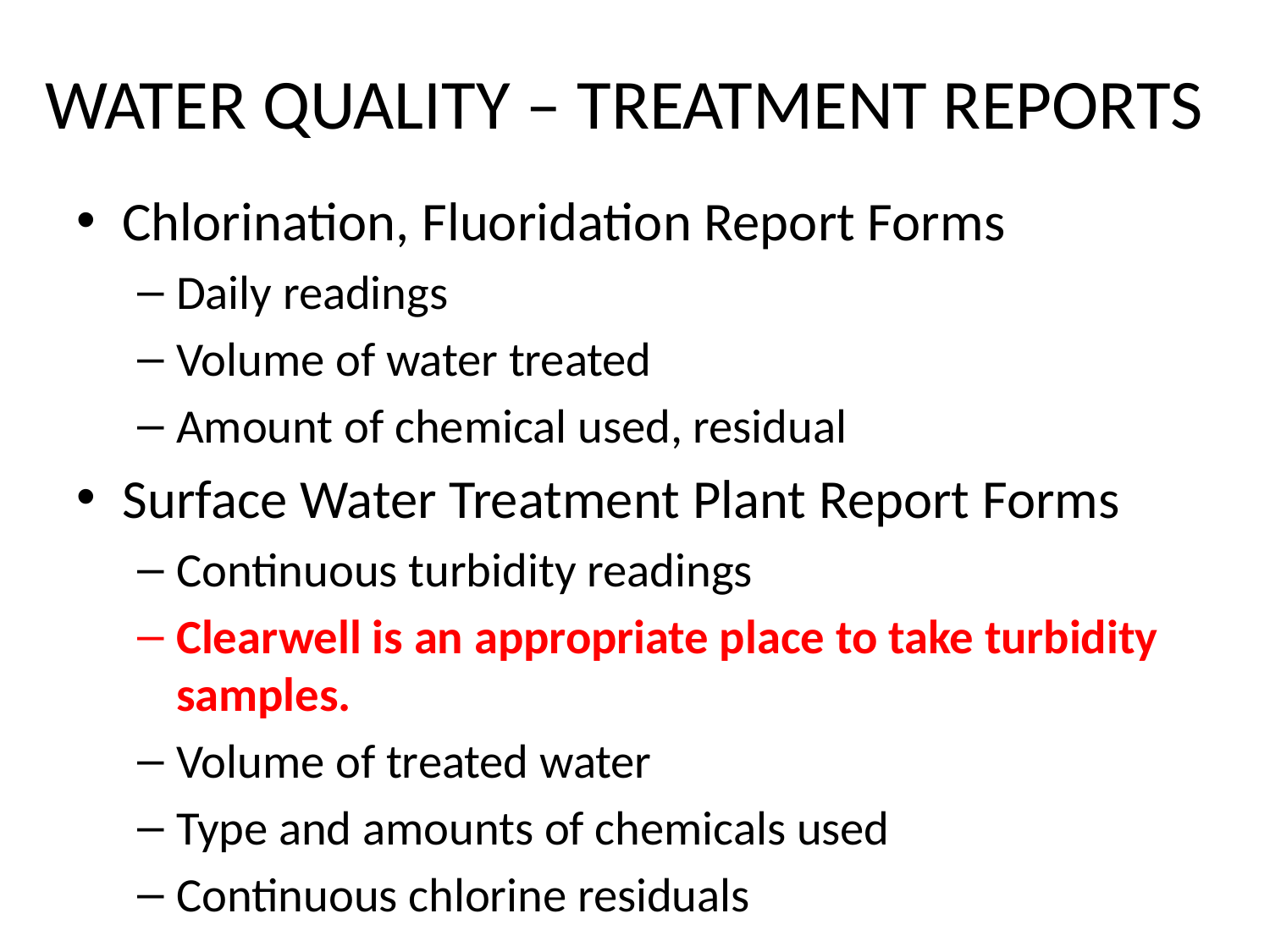

# WATER QUALITY – TREATMENT REPORTS
Chlorination, Fluoridation Report Forms
Daily readings
Volume of water treated
Amount of chemical used, residual
Surface Water Treatment Plant Report Forms
Continuous turbidity readings
Clearwell is an appropriate place to take turbidity samples.
Volume of treated water
Type and amounts of chemicals used
Continuous chlorine residuals